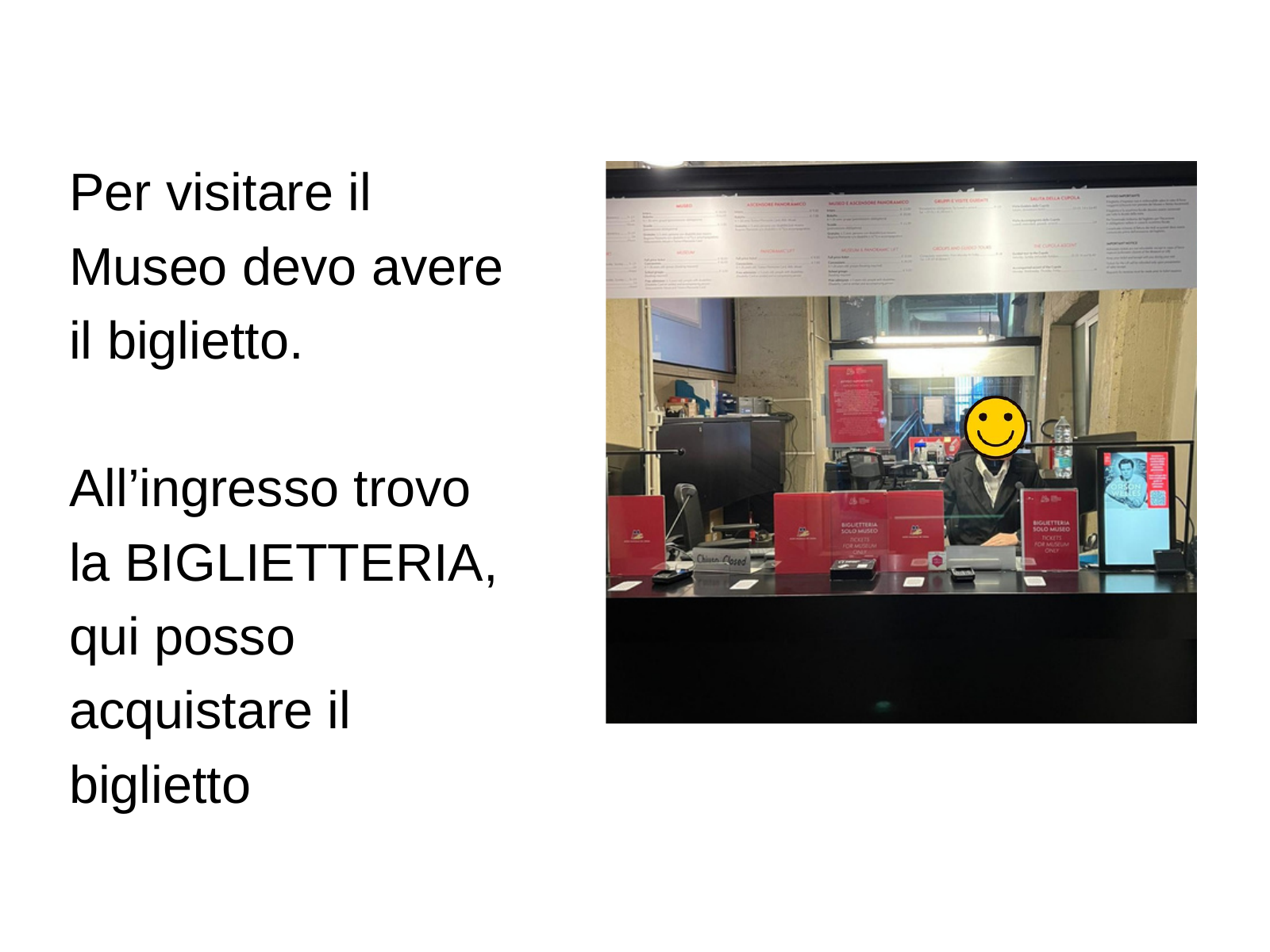

Per visitare il Museo devo avere il biglietto.

All’ingresso trovo la BIGLIETTERIA, qui posso acquistare il biglietto